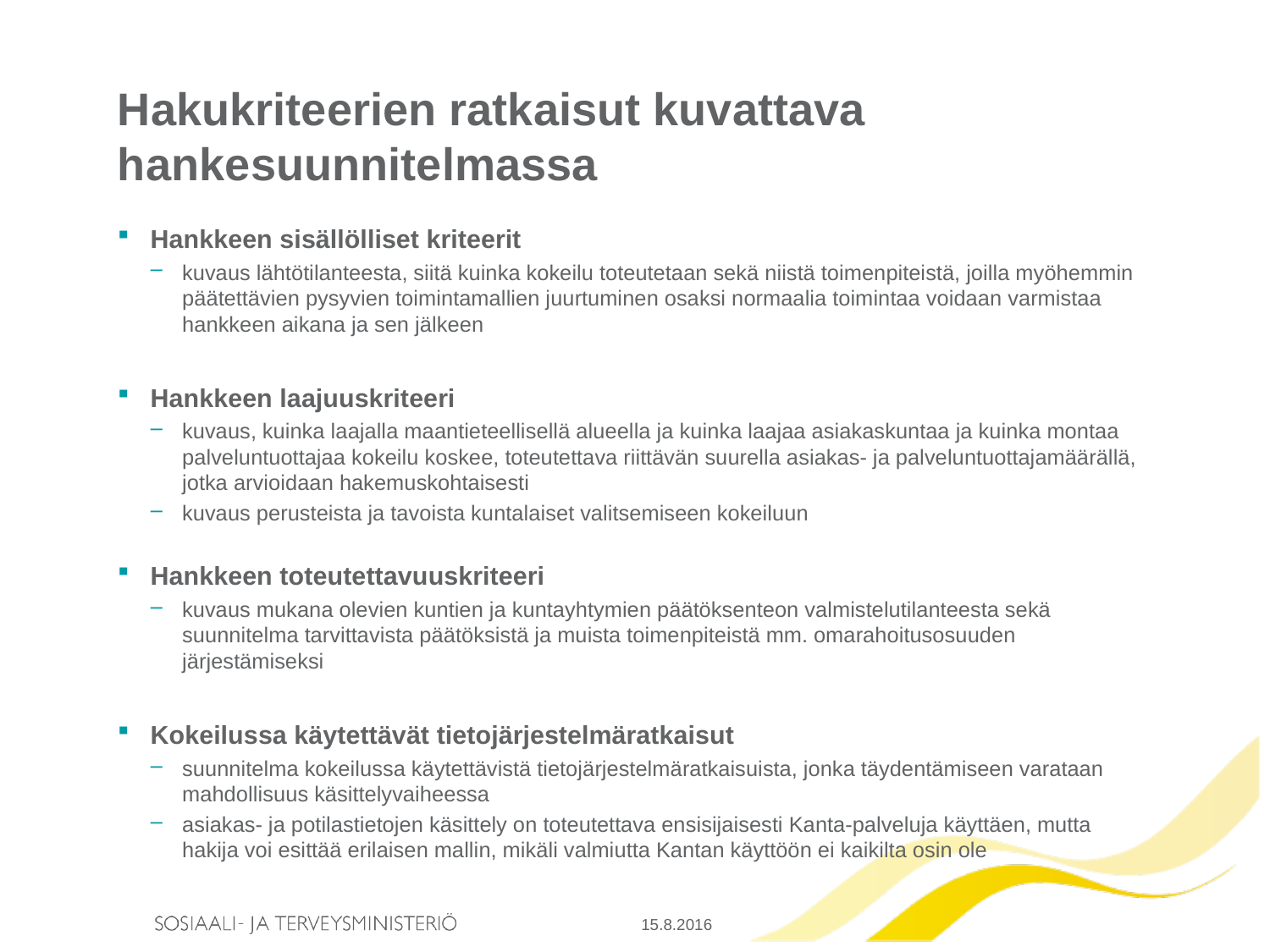

# Hakukriteerien ratkaisut kuvattava hankesuunnitelmassa
Hankkeen sisällölliset kriteerit
kuvaus lähtötilanteesta, siitä kuinka kokeilu toteutetaan sekä niistä toimenpiteistä, joilla myöhemmin päätettävien pysyvien toimintamallien juurtuminen osaksi normaalia toimintaa voidaan varmistaa hankkeen aikana ja sen jälkeen

Hankkeen laajuuskriteeri
kuvaus, kuinka laajalla maantieteellisellä alueella ja kuinka laajaa asiakaskuntaa ja kuinka montaa palveluntuottajaa kokeilu koskee, toteutettava riittävän suurella asiakas- ja palveluntuottajamäärällä, jotka arvioidaan hakemuskohtaisesti
kuvaus perusteista ja tavoista kuntalaiset valitsemiseen kokeiluun

Hankkeen toteutettavuuskriteeri
kuvaus mukana olevien kuntien ja kuntayhtymien päätöksenteon valmistelutilanteesta sekä suunnitelma tarvittavista päätöksistä ja muista toimenpiteistä mm. omarahoitusosuuden järjestämiseksi

Kokeilussa käytettävät tietojärjestelmäratkaisut
suunnitelma kokeilussa käytettävistä tietojärjestelmäratkaisuista, jonka täydentämiseen varataan mahdollisuus käsittelyvaiheessa
asiakas- ja potilastietojen käsittely on toteutettava ensisijaisesti Kanta-palveluja käyttäen, mutta hakija voi esittää erilaisen mallin, mikäli valmiutta Kantan käyttöön ei kaikilta osin ole
15.8.2016